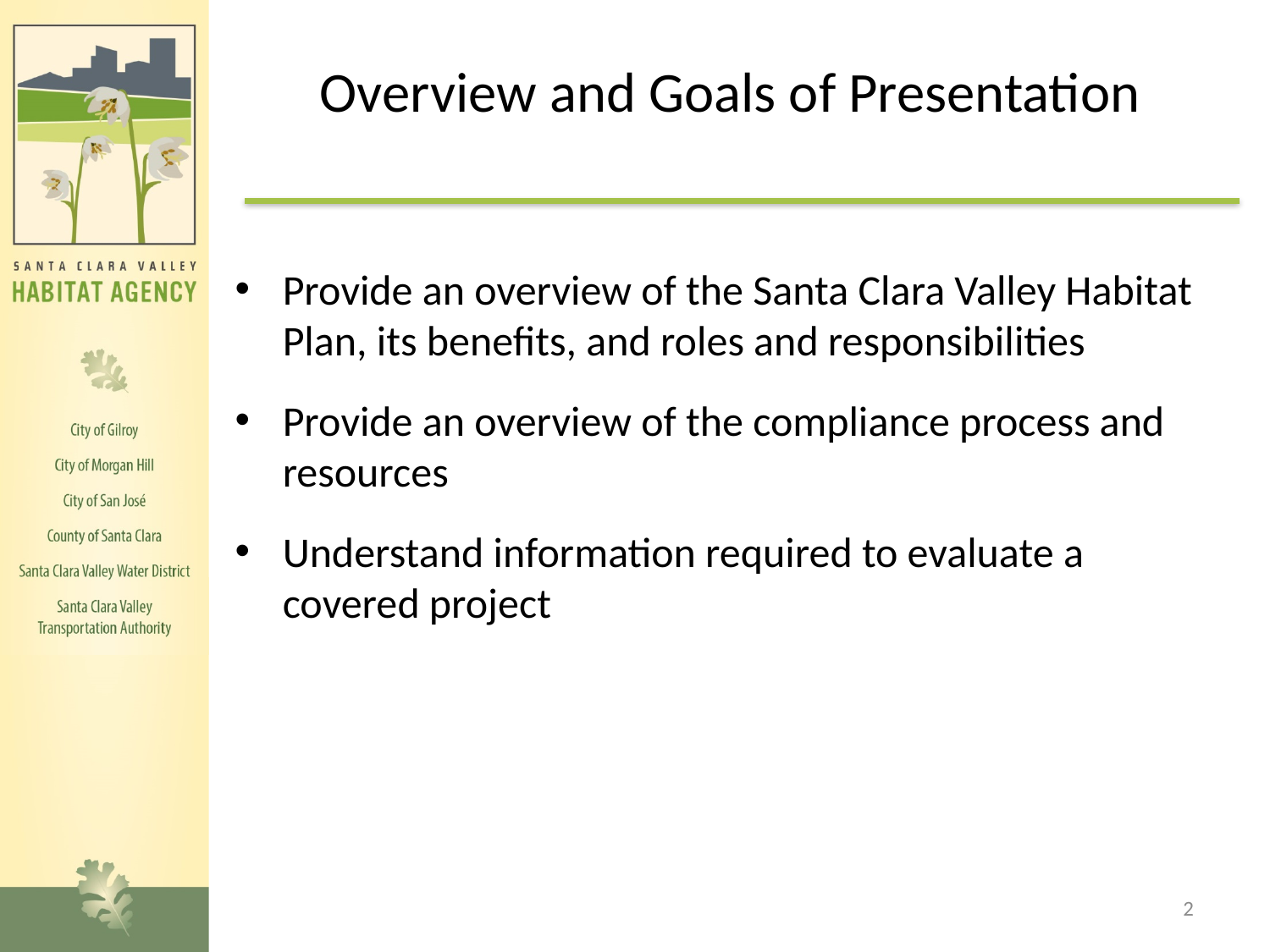

# Overview and Goals of Presentation
Provide an overview of the Santa Clara Valley Habitat Plan, its benefits, and roles and responsibilities
Provide an overview of the compliance process and resources
Understand information required to evaluate a covered project
2